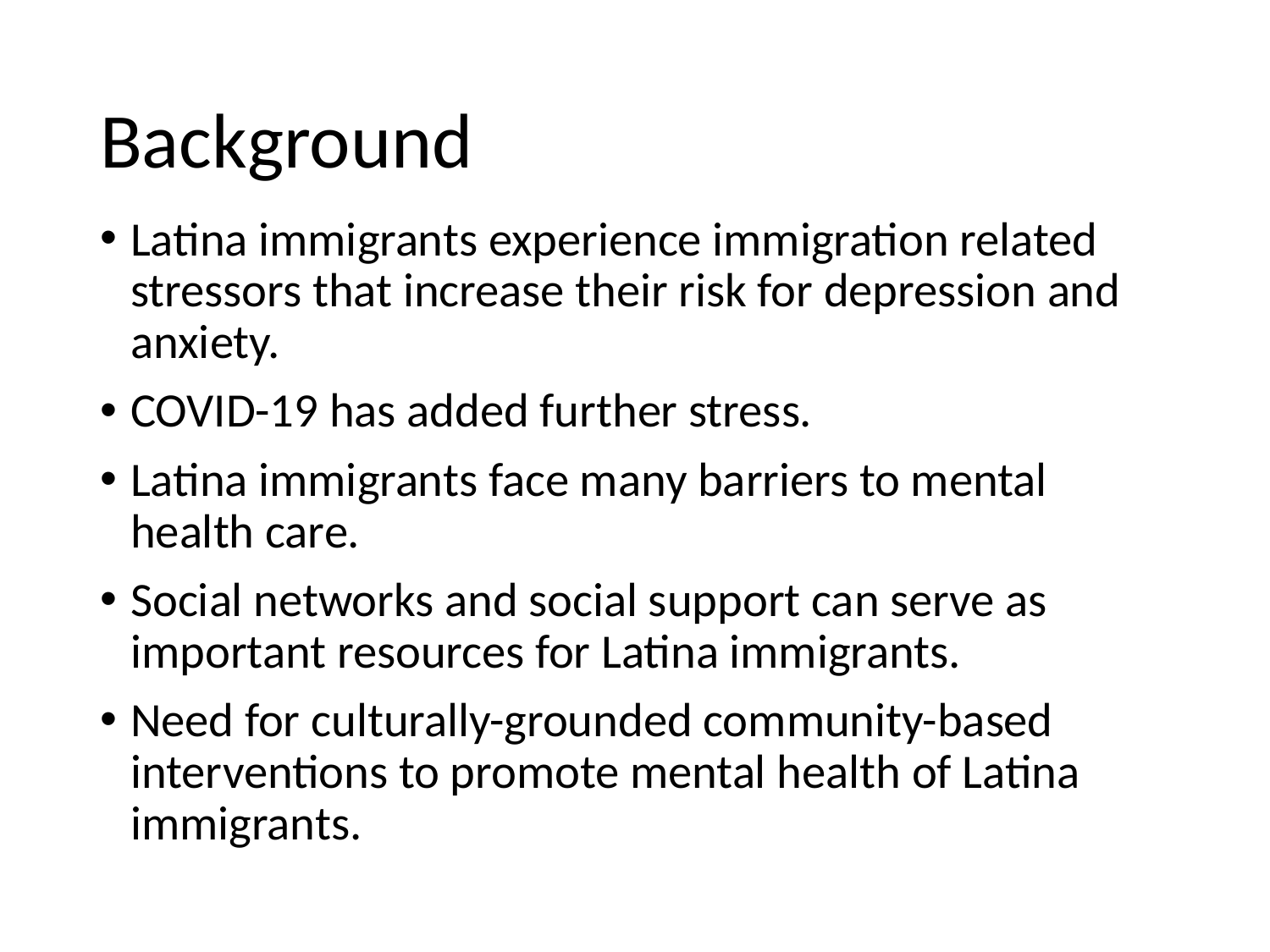

# Background
Latina immigrants experience immigration related stressors that increase their risk for depression and anxiety.
COVID-19 has added further stress.
Latina immigrants face many barriers to mental health care.
Social networks and social support can serve as important resources for Latina immigrants.
Need for culturally-grounded community-based interventions to promote mental health of Latina immigrants.